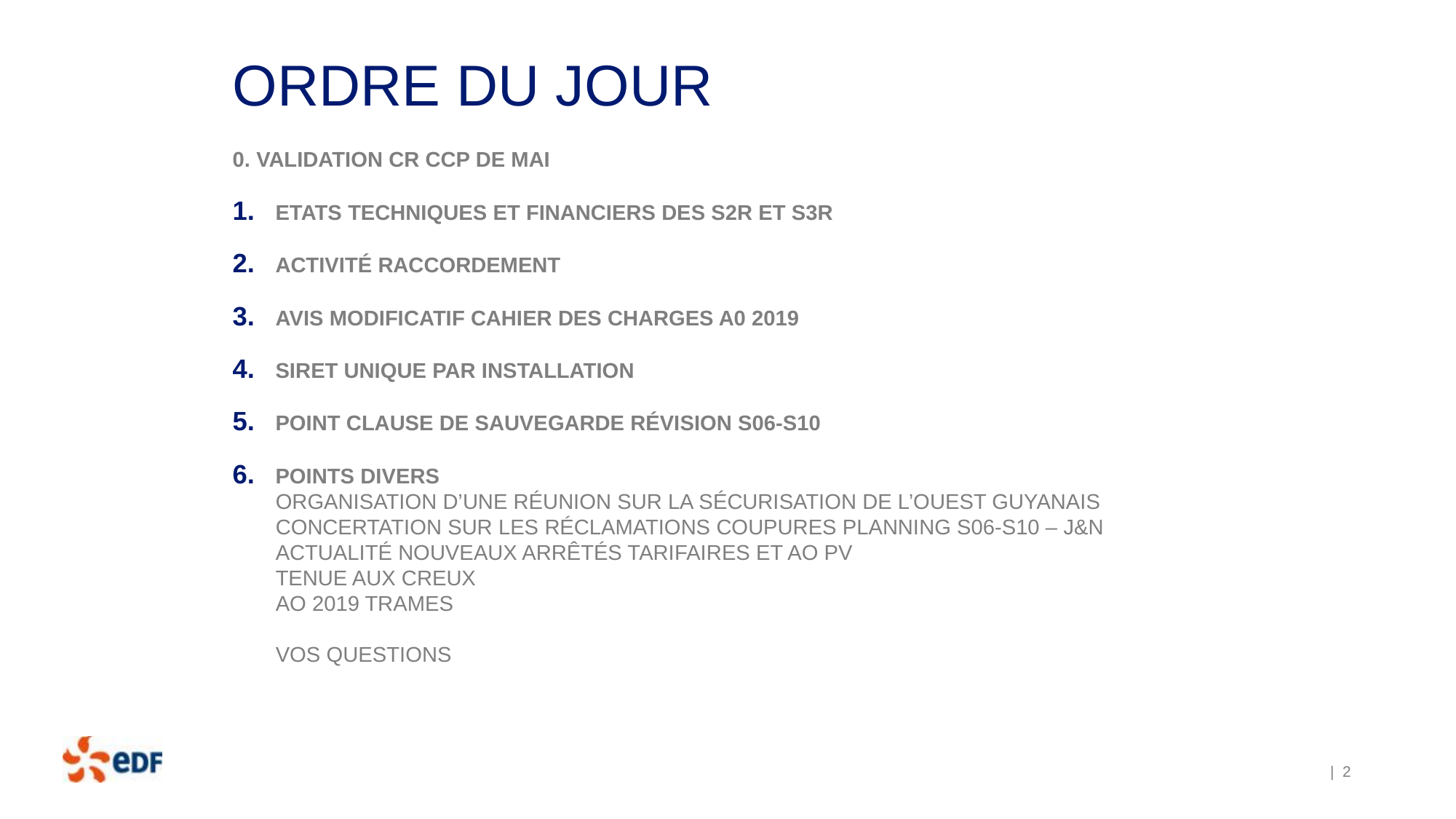

# Ordre du jour
0. Validation CR CCP de mai
Etats techniques et financiers des S2R et S3R
Activité raccordement
Avis modificatif cahier des charges A0 2019
Siret unique par installation
Point clause de sauvegarde révision S06-S10
Points divers
Organisation d’une réunion sur la sécurisation de l’Ouest Guyanais Concertation sur les réclamations coupures Planning S06-S10 – J&N
Actualité nouveaux Arrêtés Tarifaires et AO PV
Tenue aux creux
AO 2019 trames

Vos questions